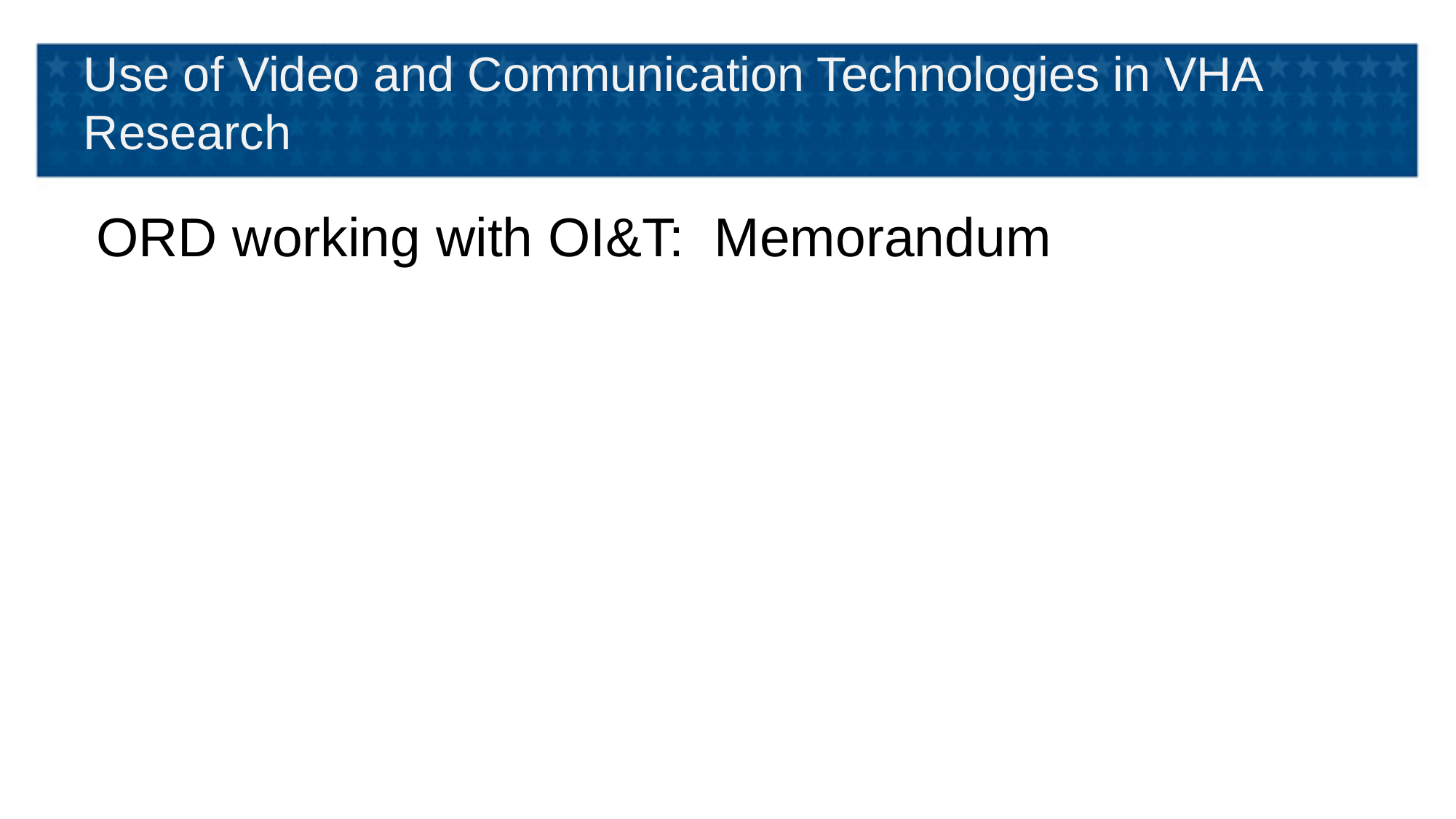

# Use of Video and Communication Technologies in VHA Research
ORD working with OI&T:  Memorandum